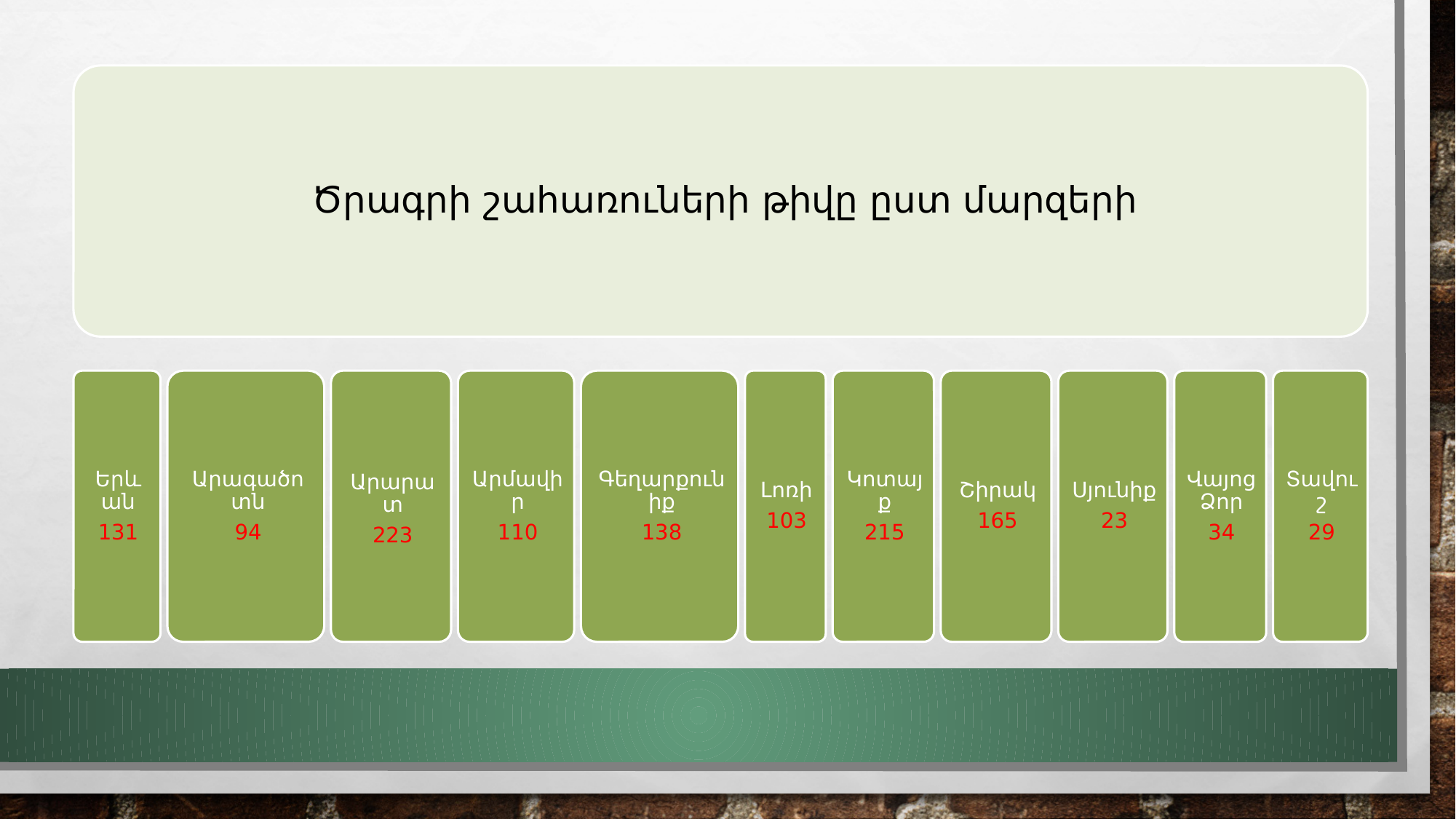

Ծրագրի շահառուների թիվը ըստ մարզերի
Երևան
131
Արագածոտն
94

Արարատ
223

Արմավիր
110
Գեղարքունիք
138
Լոռի
103
Կոտայք
215
Շիրակ
165
Սյունիք
23
Վայոց Ձոր
34
Տավուշ
29